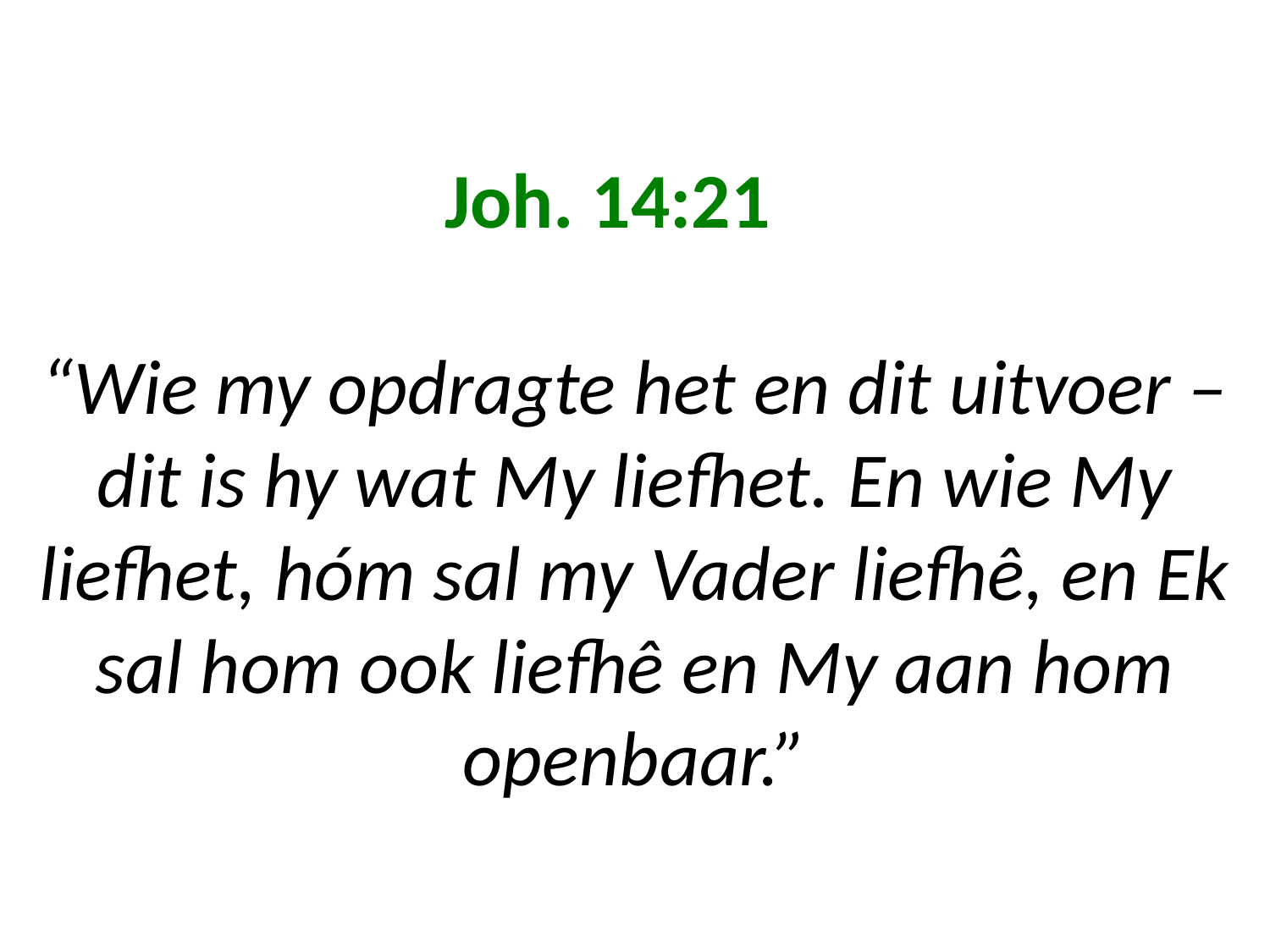

# Joh. 14:21 “Wie my opdragte het en dit uitvoer – dit is hy wat My liefhet. En wie My liefhet, hóm sal my Vader liefhê, en Ek sal hom ook liefhê en My aan hom openbaar.”